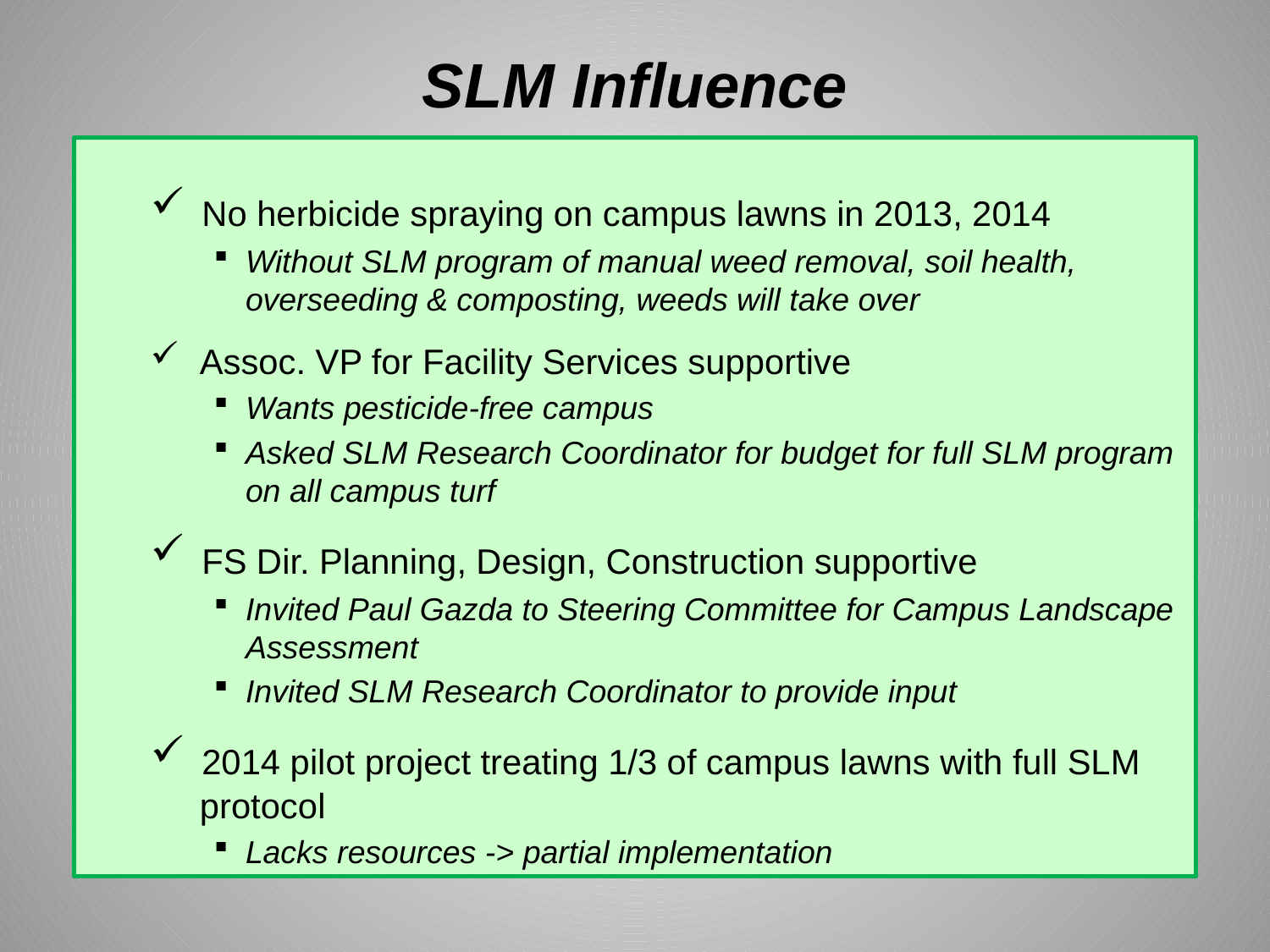

# SLM Influence

 No herbicide spraying on campus lawns in 2013, 2014
Without SLM program of manual weed removal, soil health, overseeding & composting, weeds will take over

 Assoc. VP for Facility Services supportive
Wants pesticide-free campus
Asked SLM Research Coordinator for budget for full SLM program on all campus turf

 FS Dir. Planning, Design, Construction supportive
Invited Paul Gazda to Steering Committee for Campus Landscape Assessment
Invited SLM Research Coordinator to provide input

 2014 pilot project treating 1/3 of campus lawns with full SLM
 protocol
Lacks resources -> partial implementation